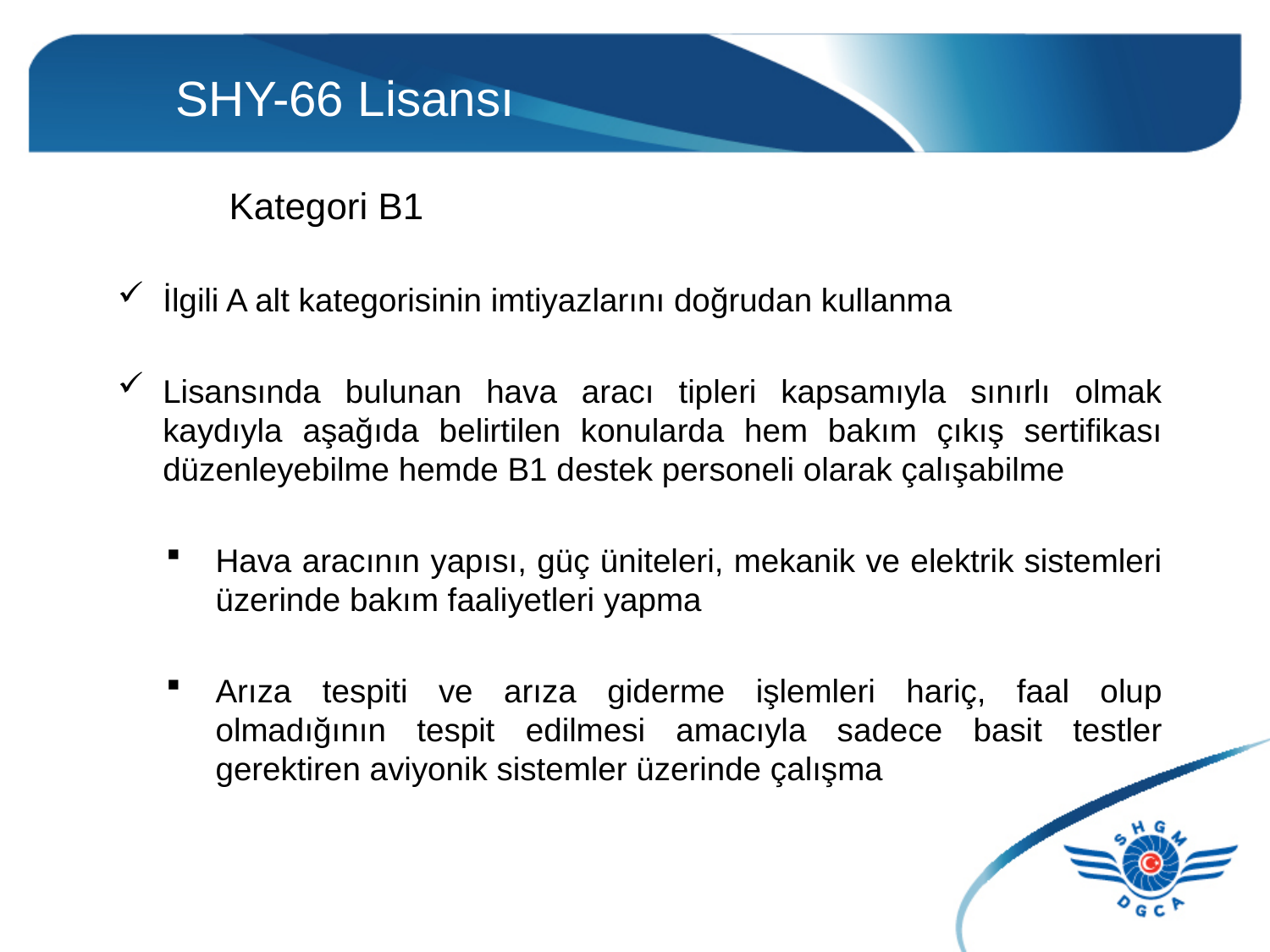

# SHY-66 Lisansı
	Kategori B1

İlgili A alt kategorisinin imtiyazlarını doğrudan kullanma

Lisansında bulunan hava aracı tipleri kapsamıyla sınırlı olmak kaydıyla aşağıda belirtilen konularda hem bakım çıkış sertifikası düzenleyebilme hemde B1 destek personeli olarak çalışabilme

Hava aracının yapısı, güç üniteleri, mekanik ve elektrik sistemleri üzerinde bakım faaliyetleri yapma

Arıza tespiti ve arıza giderme işlemleri hariç, faal olup olmadığının tespit edilmesi amacıyla sadece basit testler gerektiren aviyonik sistemler üzerinde çalışma